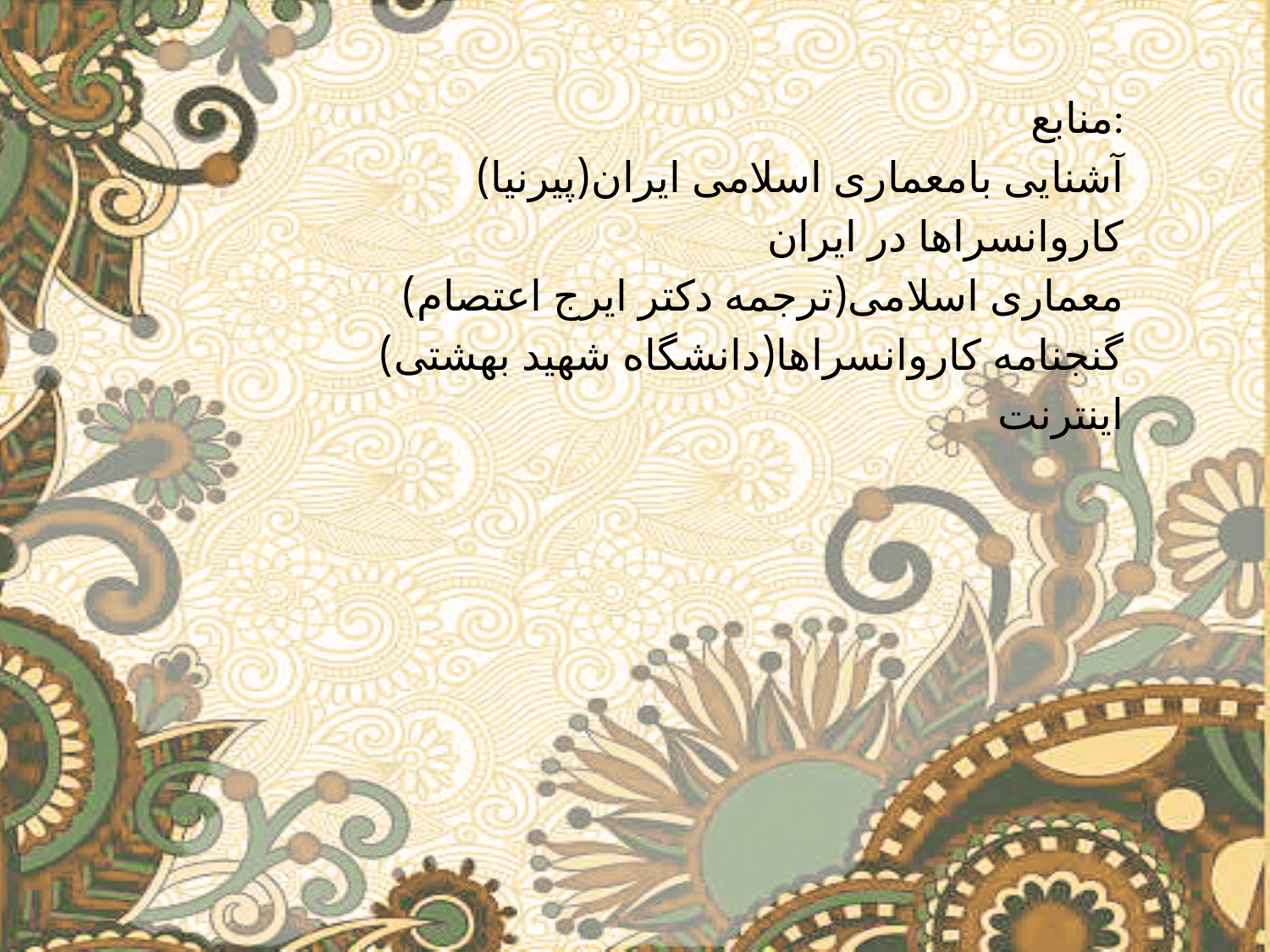

منابع:
آشنایی بامعماری اسلامی ایران(پیرنیا)
کاروانسراها در ایران
معماری اسلامی(ترجمه دکتر ایرج اعتصام)
گنجنامه کاروانسراها(دانشگاه شهید بهشتی)
اینترنت